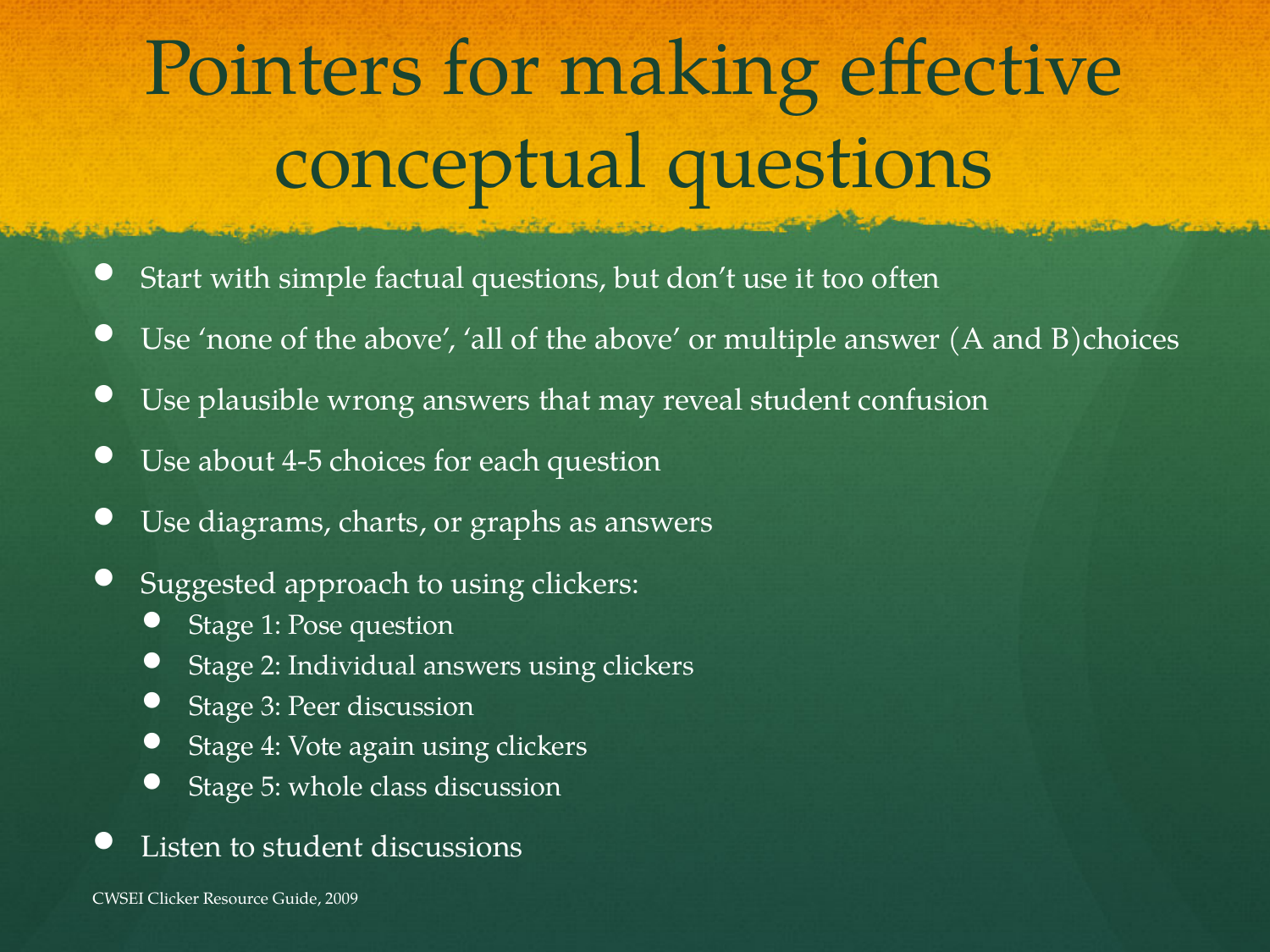

# Pointers for making effective conceptual questions
Start with simple factual questions, but don’t use it too often
Use ‘none of the above’, ‘all of the above’ or multiple answer (A and B)choices
Use plausible wrong answers that may reveal student confusion
Use about 4-5 choices for each question
Use diagrams, charts, or graphs as answers
Suggested approach to using clickers:
Stage 1: Pose question
Stage 2: Individual answers using clickers
Stage 3: Peer discussion
Stage 4: Vote again using clickers
Stage 5: whole class discussion
Listen to student discussions
CWSEI Clicker Resource Guide, 2009